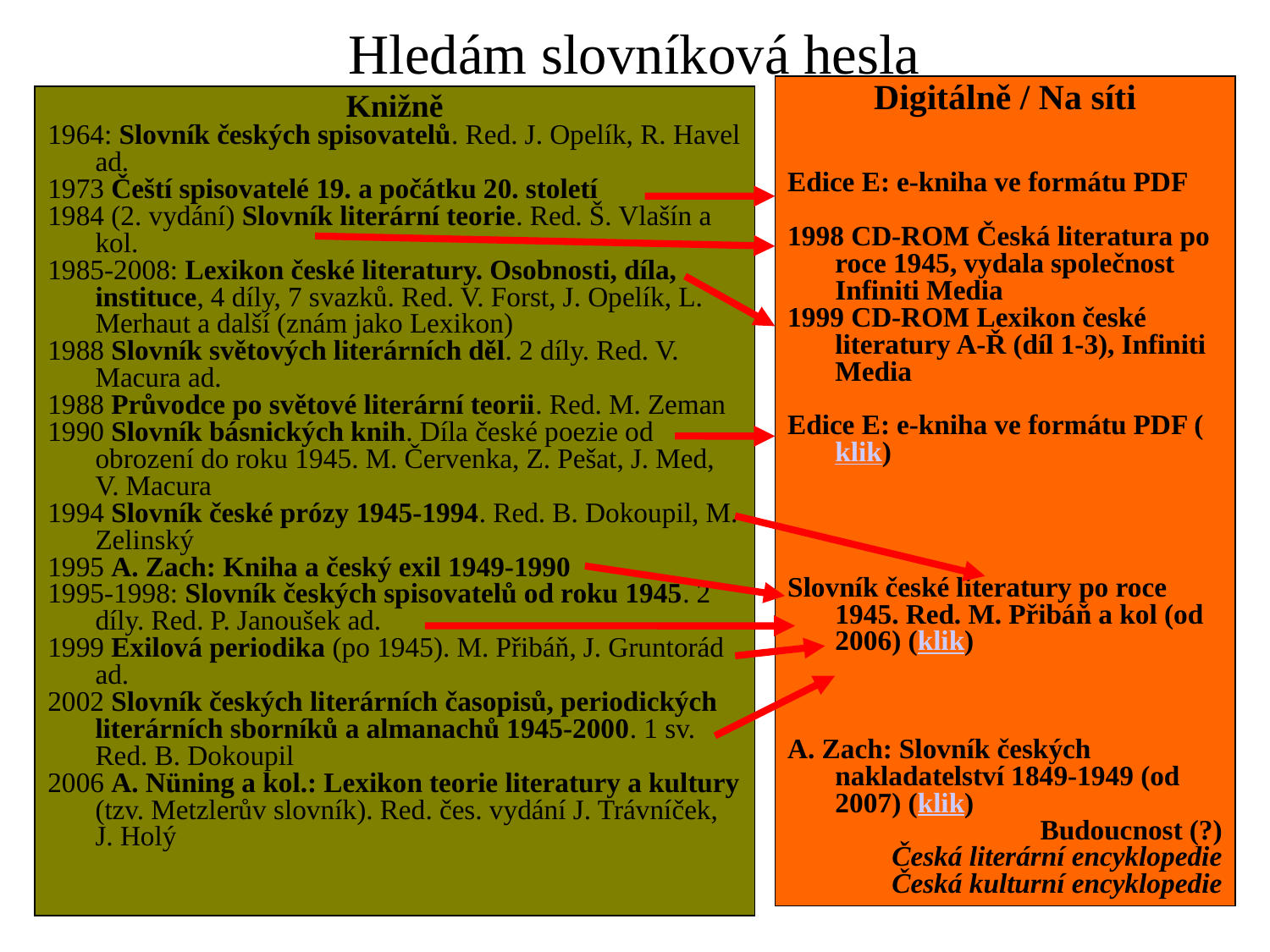

# Hledám slovníková hesla
Digitálně / Na síti

Edice E: e-kniha ve formátu PDF

1998 CD-ROM Česká literatura po roce 1945, vydala společnost Infiniti Media
1999 CD-ROM Lexikon české literatury A-Ř (díl 1-3), Infiniti Media

Edice E: e-kniha ve formátu PDF (klik)

Slovník české literatury po roce 1945. Red. M. Přibáň a kol (od 2006) (klik)

A. Zach: Slovník českých nakladatelství 1849-1949 (od 2007) (klik)
Budoucnost (?)
Česká literární encyklopedie
Česká kulturní encyklopedie
Knižně
1964: Slovník českých spisovatelů. Red. J. Opelík, R. Havel ad.
1973 Čeští spisovatelé 19. a počátku 20. století
1984 (2. vydání) Slovník literární teorie. Red. Š. Vlašín a kol.
1985-2008: Lexikon české literatury. Osobnosti, díla, instituce, 4 díly, 7 svazků. Red. V. Forst, J. Opelík, L. Merhaut a další (znám jako Lexikon)
1988 Slovník světových literárních děl. 2 díly. Red. V. Macura ad.
1988 Průvodce po světové literární teorii. Red. M. Zeman
1990 Slovník básnických knih. Díla české poezie od obrození do roku 1945. M. Červenka, Z. Pešat, J. Med, V. Macura
1994 Slovník české prózy 1945-1994. Red. B. Dokoupil, M. Zelinský
1995 A. Zach: Kniha a český exil 1949-1990
1995-1998: Slovník českých spisovatelů od roku 1945. 2 díly. Red. P. Janoušek ad.
1999 Exilová periodika (po 1945). M. Přibáň, J. Gruntorád ad.
2002 Slovník českých literárních časopisů, periodických literárních sborníků a almanachů 1945-2000. 1 sv. Red. B. Dokoupil
2006 A. Nüning a kol.: Lexikon teorie literatury a kultury (tzv. Metzlerův slovník). Red. čes. vydání J. Trávníček, J. Holý